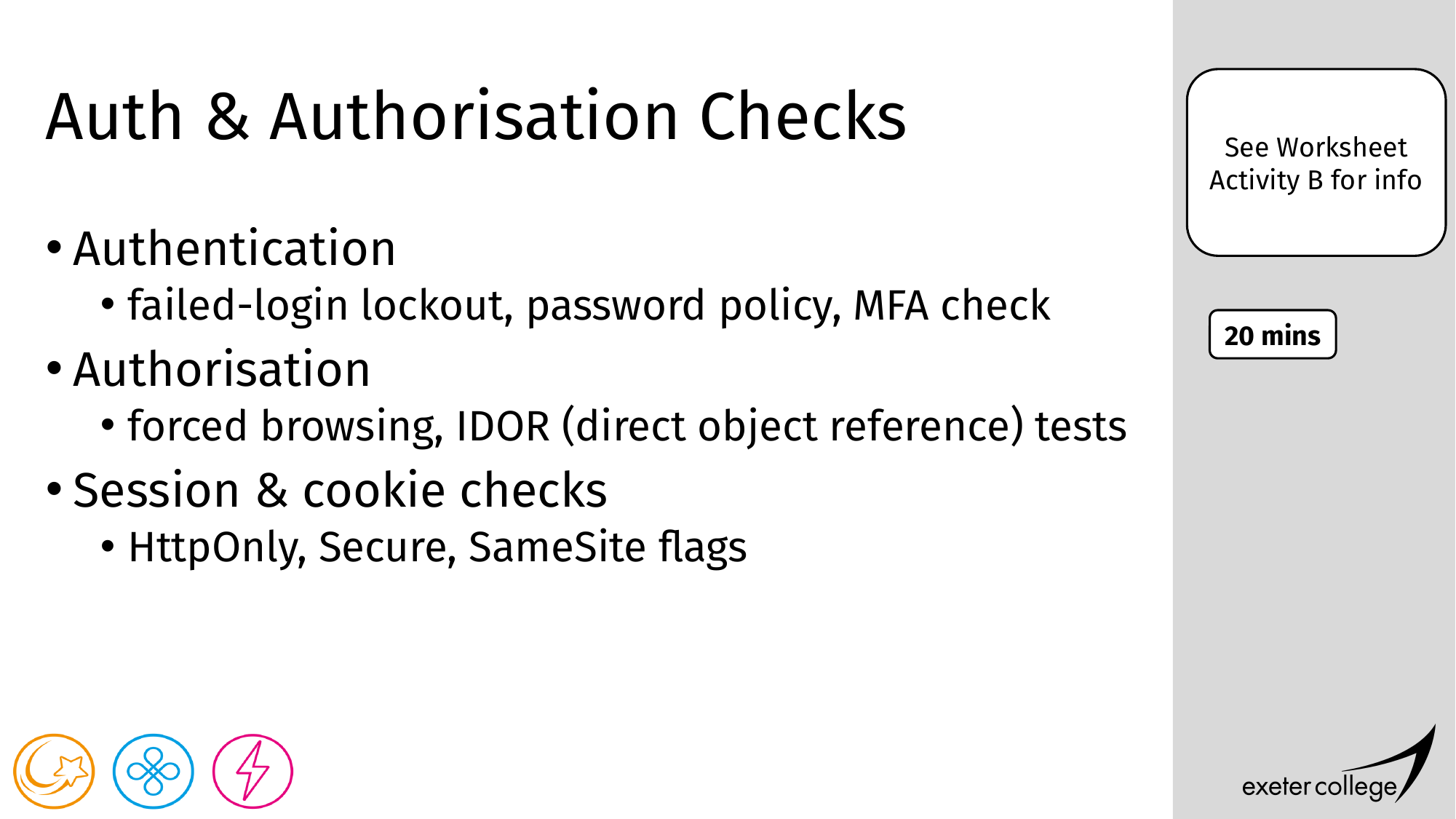

# Auth & Authorisation Checks
See Worksheet Activity B for info
Authentication
failed-login lockout, password policy, MFA check
Authorisation
forced browsing, IDOR (direct object reference) tests
Session & cookie checks
HttpOnly, Secure, SameSite flags
20 mins